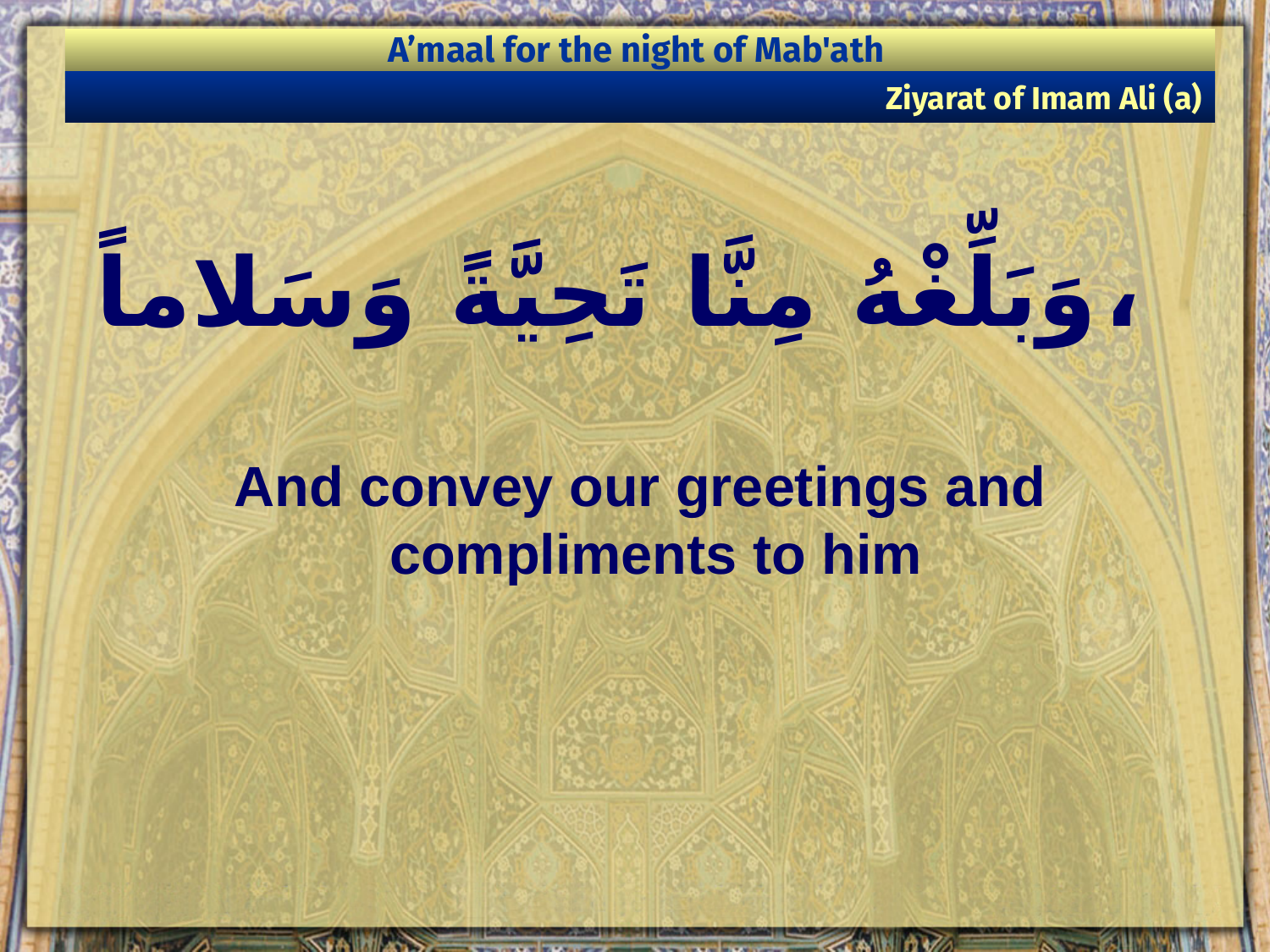

A’maal for the night of Mab'ath
Ziyarat of Imam Ali (a)
# وَبَلِّغْهُ مِنَّا تَحِيَّةً وَسَلاماً،
And convey our greetings and compliments to him